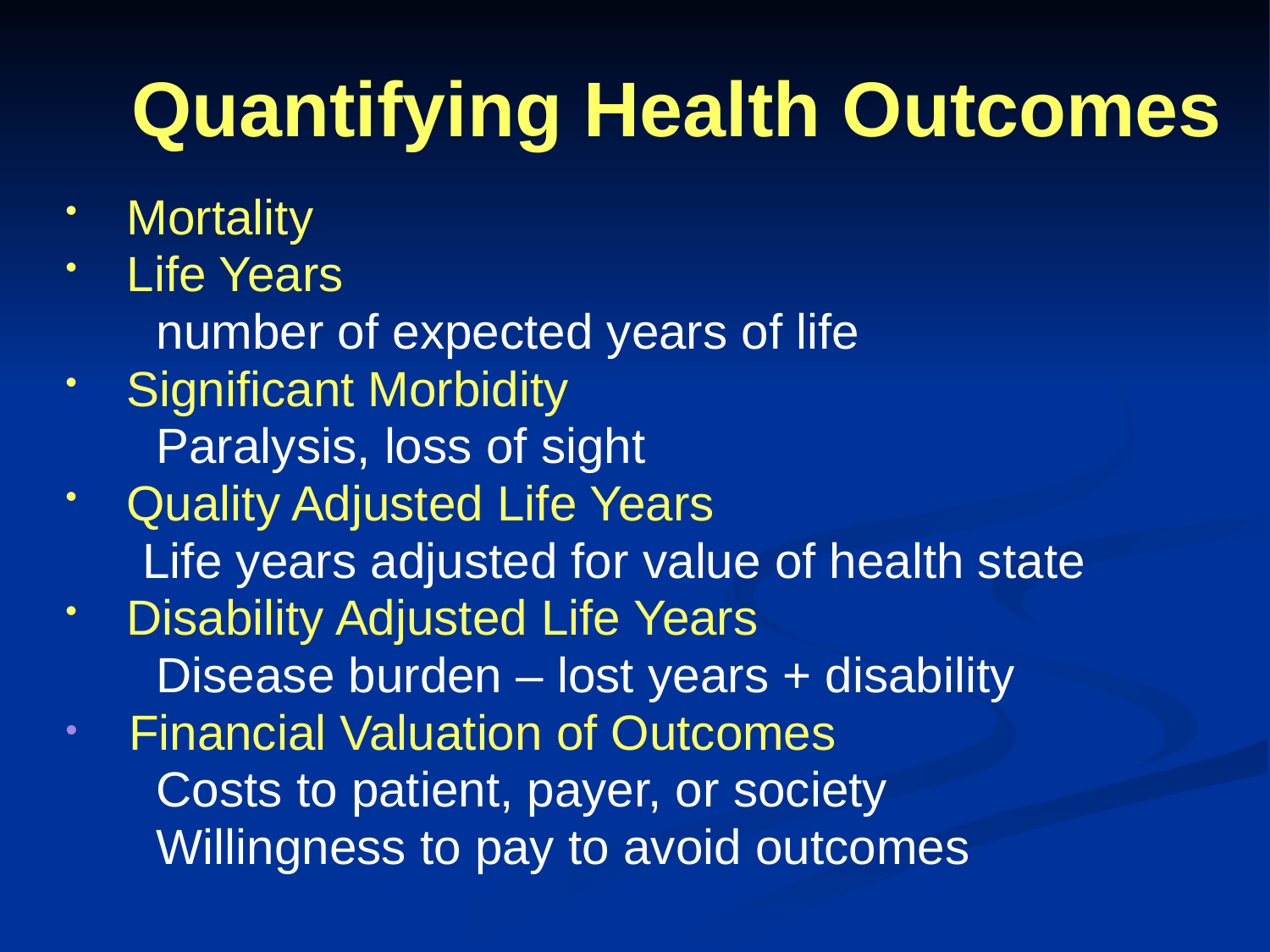

Quantifying Health Outcomes
 Mortality
 Life Years
  number of expected years of life
 Significant Morbidity
  Paralysis, loss of sight
 Quality Adjusted Life Years
 Life years adjusted for value of health state
 Disability Adjusted Life Years
  Disease burden – lost years + disability
Financial Valuation of Outcomes
  Costs to patient, payer, or society
  Willingness to pay to avoid outcomes